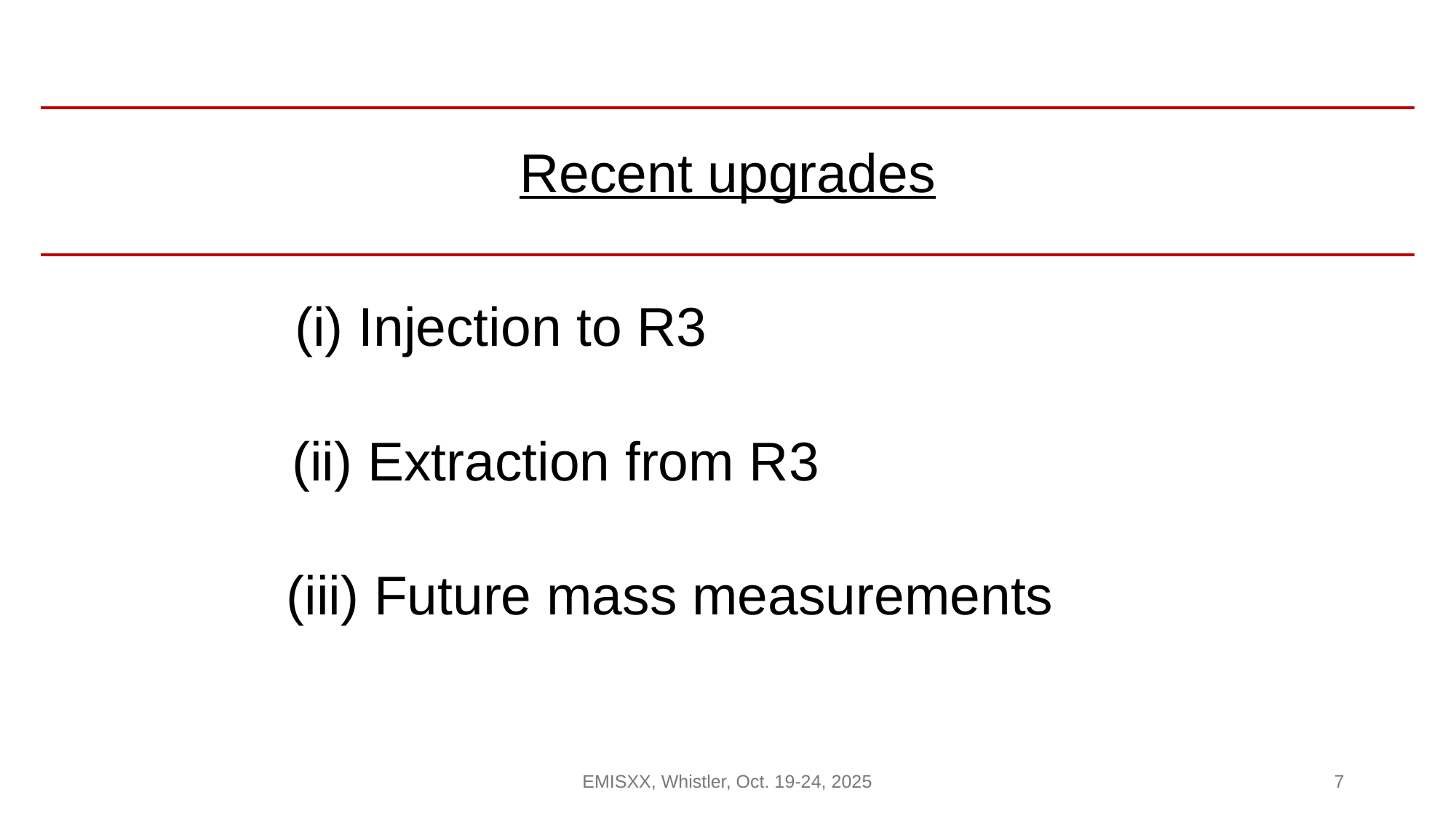

Recent upgrades
(i) Injection to R3
(ii) Extraction from R3
(iii) Future mass measurements
EMISXX, Whistler, Oct. 19-24, 2025
7